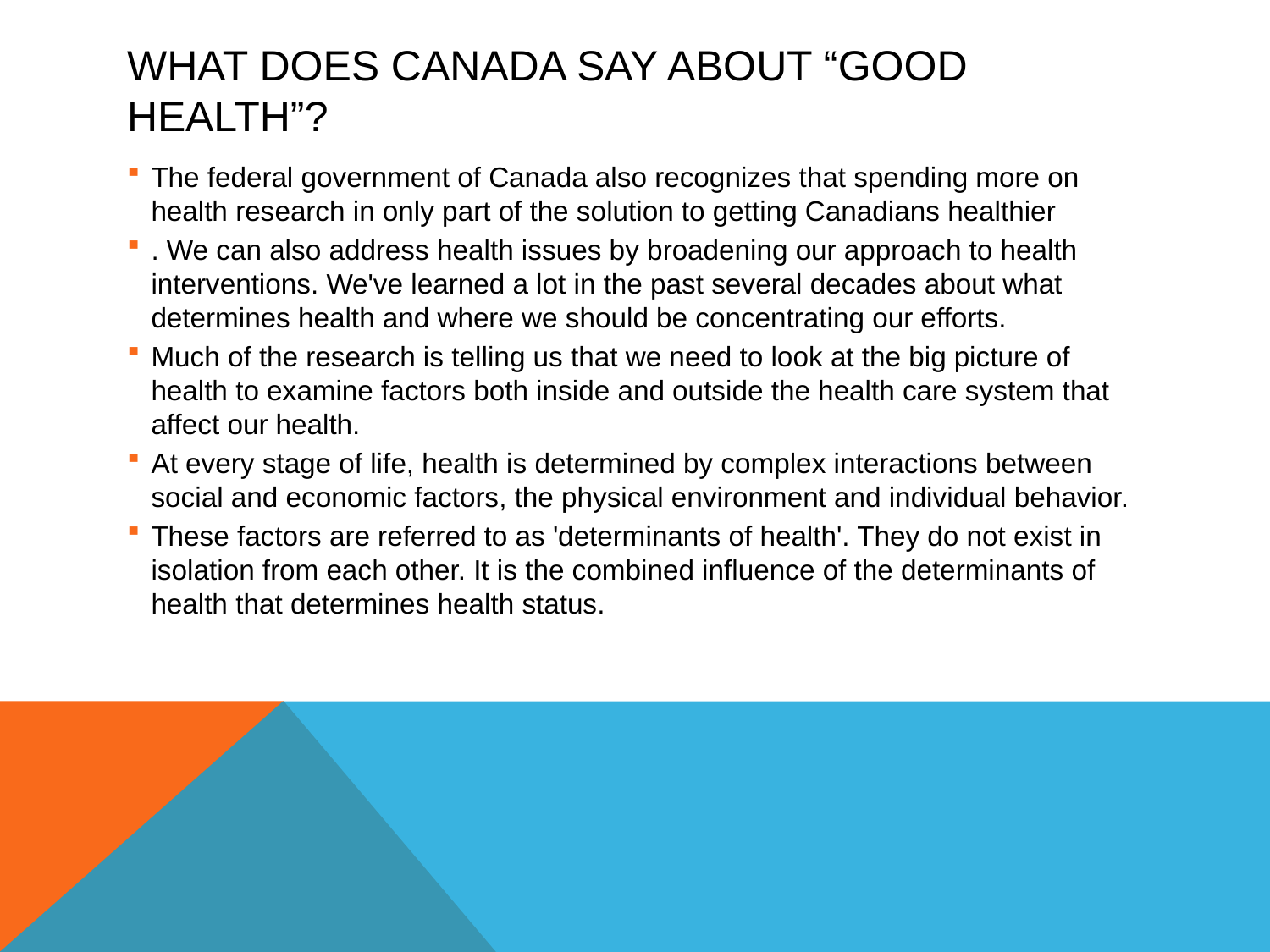

# What does Canada Say about “Good Health”?
The federal government of Canada also recognizes that spending more on health research in only part of the solution to getting Canadians healthier
. We can also address health issues by broadening our approach to health interventions. We've learned a lot in the past several decades about what determines health and where we should be concentrating our efforts.
Much of the research is telling us that we need to look at the big picture of health to examine factors both inside and outside the health care system that affect our health.
At every stage of life, health is determined by complex interactions between social and economic factors, the physical environment and individual behavior.
These factors are referred to as 'determinants of health'. They do not exist in isolation from each other. It is the combined influence of the determinants of health that determines health status.